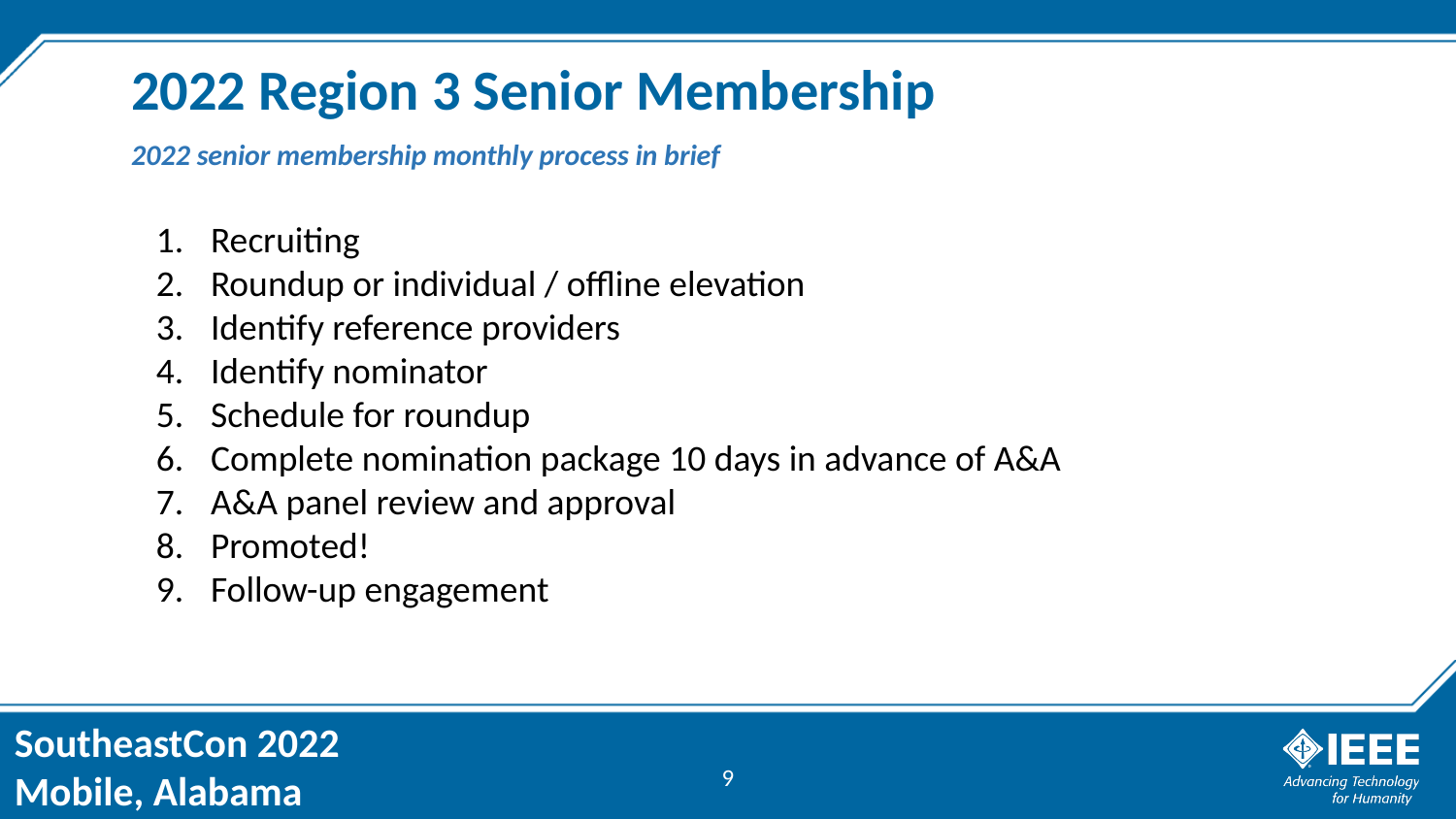

# 2022 Region 3 Senior Membership
2022 senior membership monthly process in brief
Recruiting
Roundup or individual / offline elevation
Identify reference providers
Identify nominator
Schedule for roundup
Complete nomination package 10 days in advance of A&A
A&A panel review and approval
Promoted!
Follow-up engagement
9